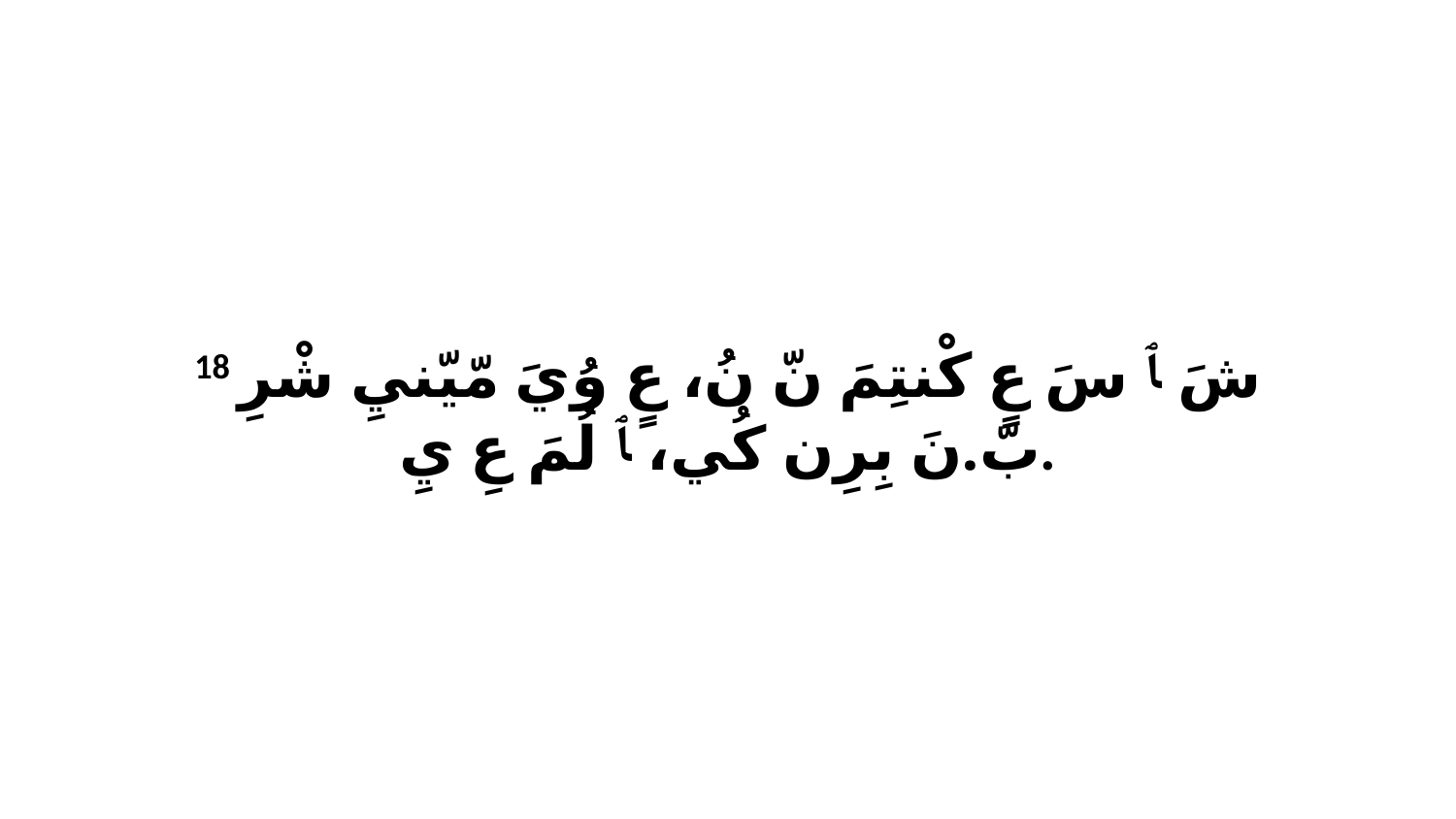

18 شَ ﭑ سَ عٍ كْنتِمَ نّ نُ، عٍ وُيَ مّيّنيِ شْرِ بّ.نَ بِرِن كُي، ﭑ لُمَ عِ يِ.